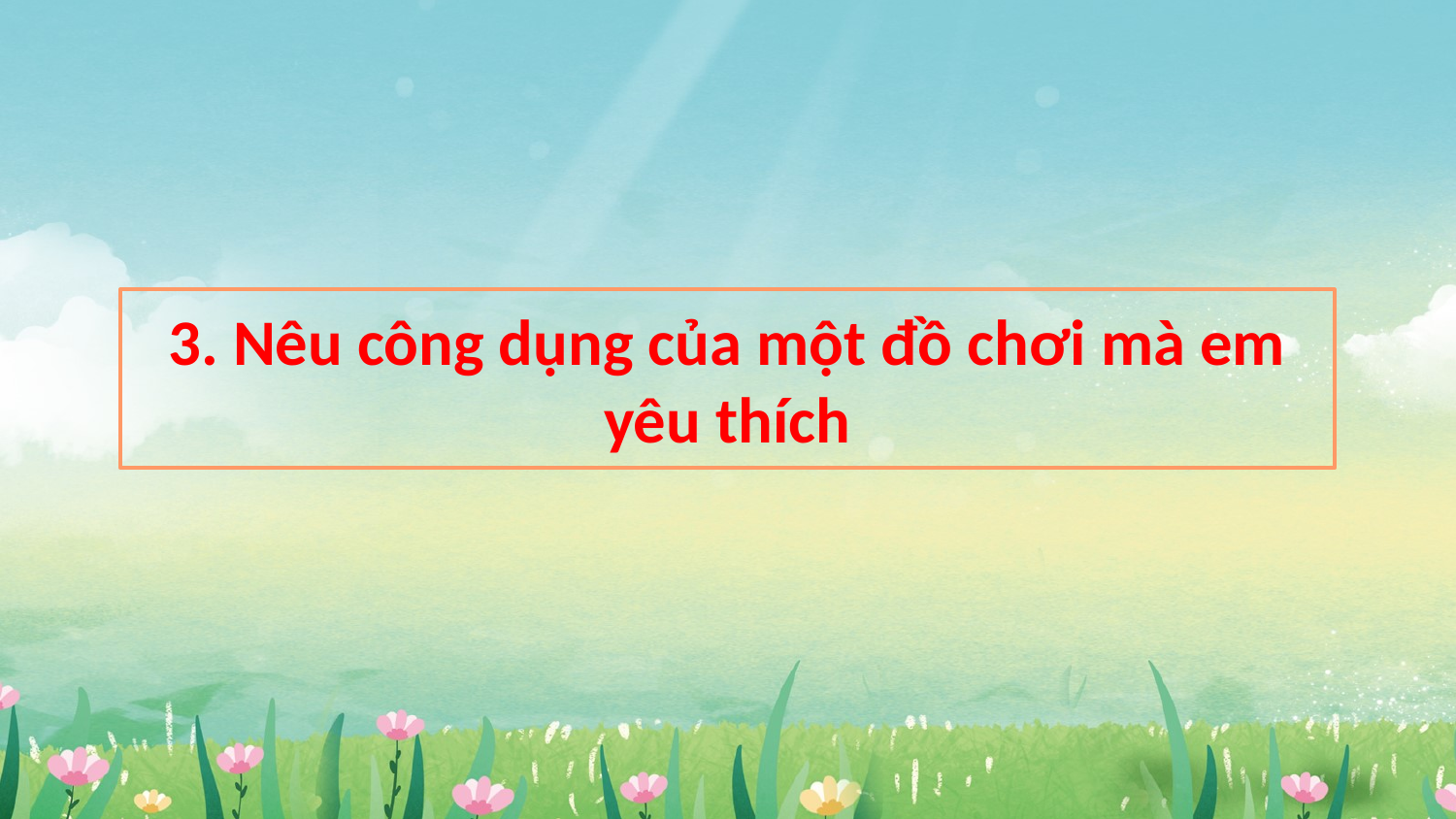

3. Nêu công dụng của một đồ chơi mà em yêu thích